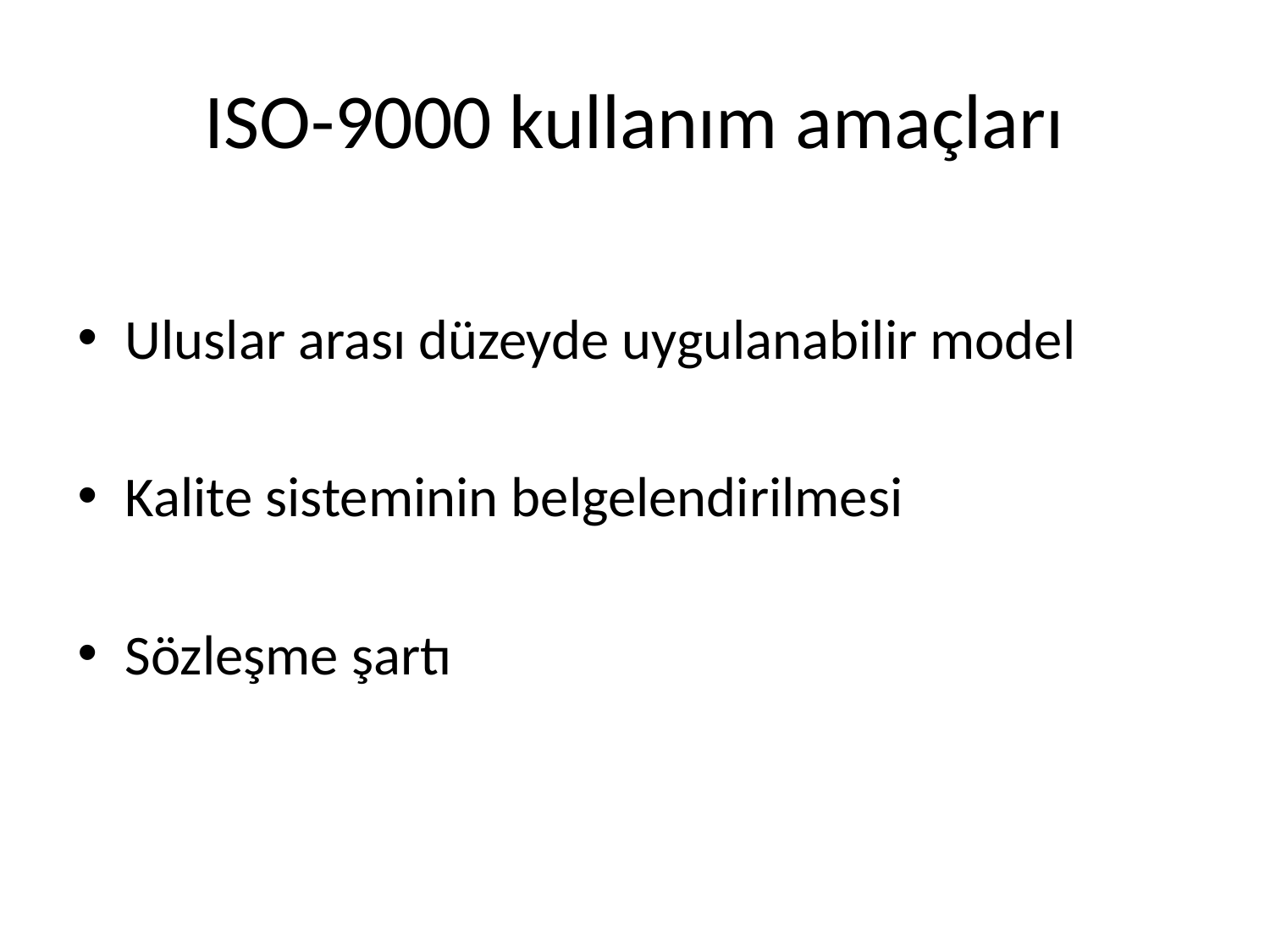

# ISO-9000 kullanım amaçları
Uluslar arası düzeyde uygulanabilir model

Kalite sisteminin belgelendirilmesi

Sözleşme şartı